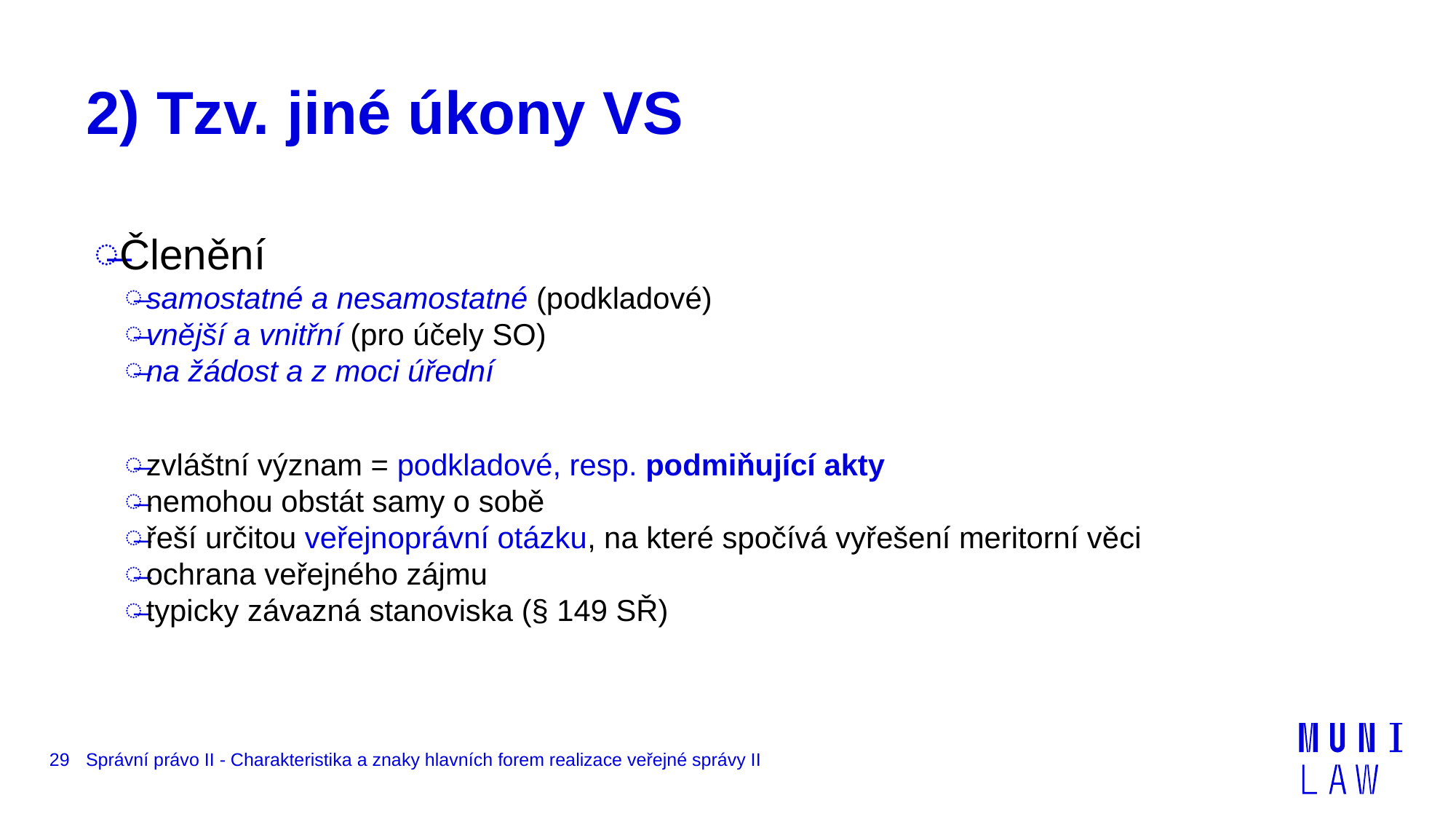

# 2) Tzv. jiné úkony VS
Členění
samostatné a nesamostatné (podkladové)
vnější a vnitřní (pro účely SO)
na žádost a z moci úřední

zvláštní význam = podkladové, resp. podmiňující akty
nemohou obstát samy o sobě
řeší určitou veřejnoprávní otázku, na které spočívá vyřešení meritorní věci
ochrana veřejného zájmu
typicky závazná stanoviska (§ 149 SŘ)
29
Správní právo II - Charakteristika a znaky hlavních forem realizace veřejné správy II